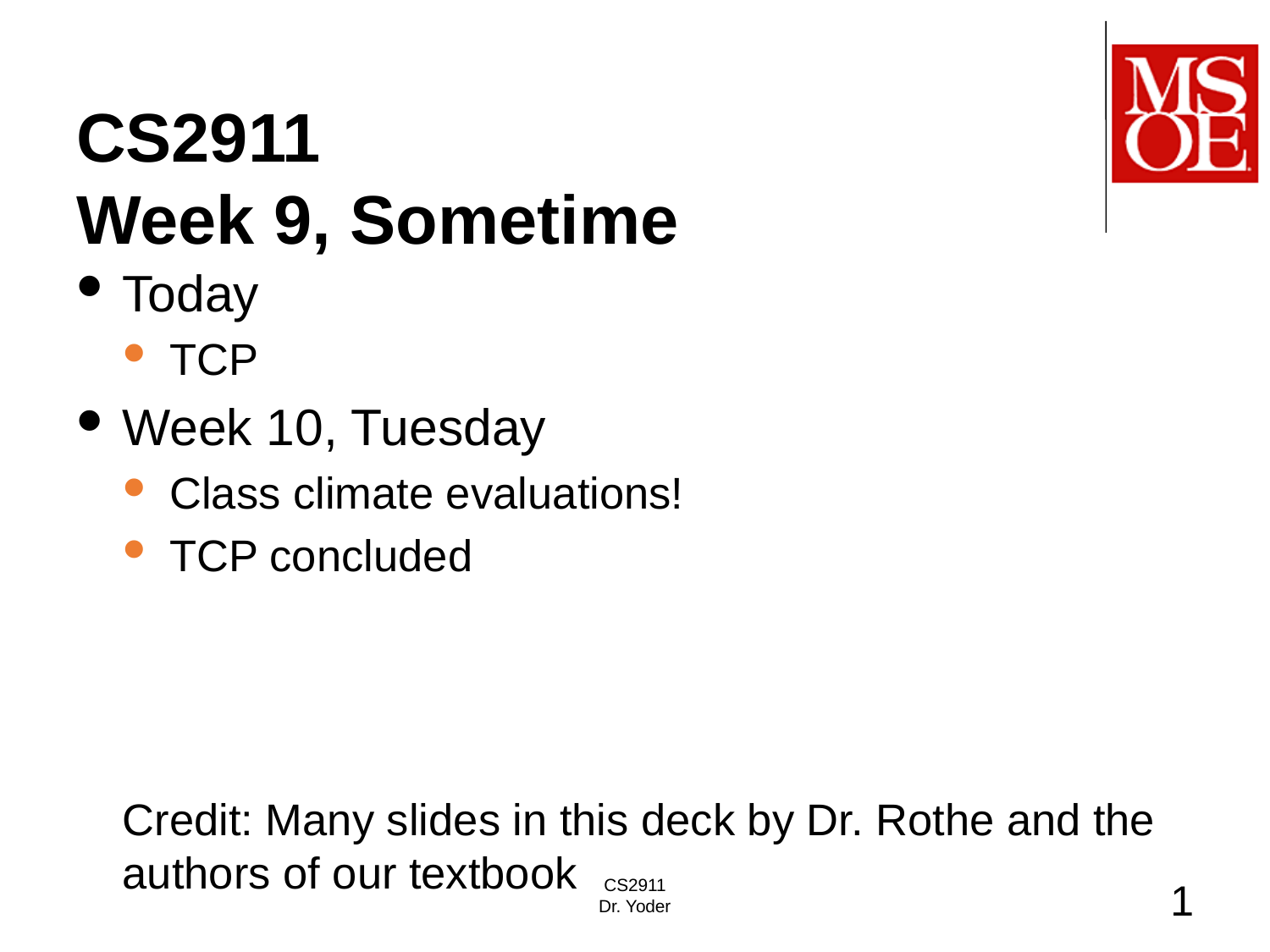

# CS2911 Week 9, Sometime
Today
TCP
Week 10, Tuesday
Class climate evaluations!
TCP concluded

Credit: Many slides in this deck by Dr. Rothe and the authors of our textbook

CS2911
Dr. Yoder
1